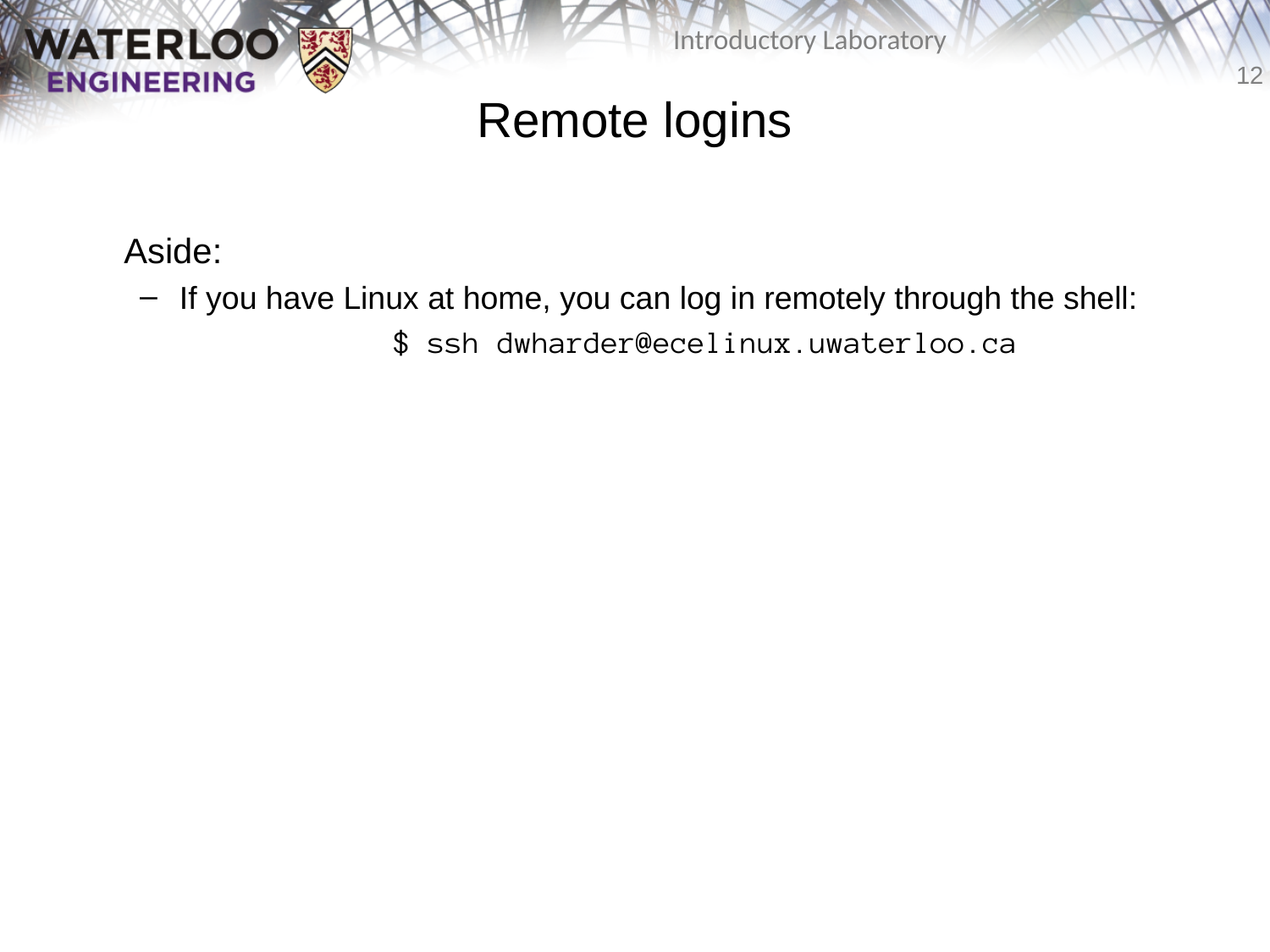

# Remote logins
	Aside:
If you have Linux at home, you can log in remotely through the shell:
		$ ssh dwharder@ecelinux.uwaterloo.ca